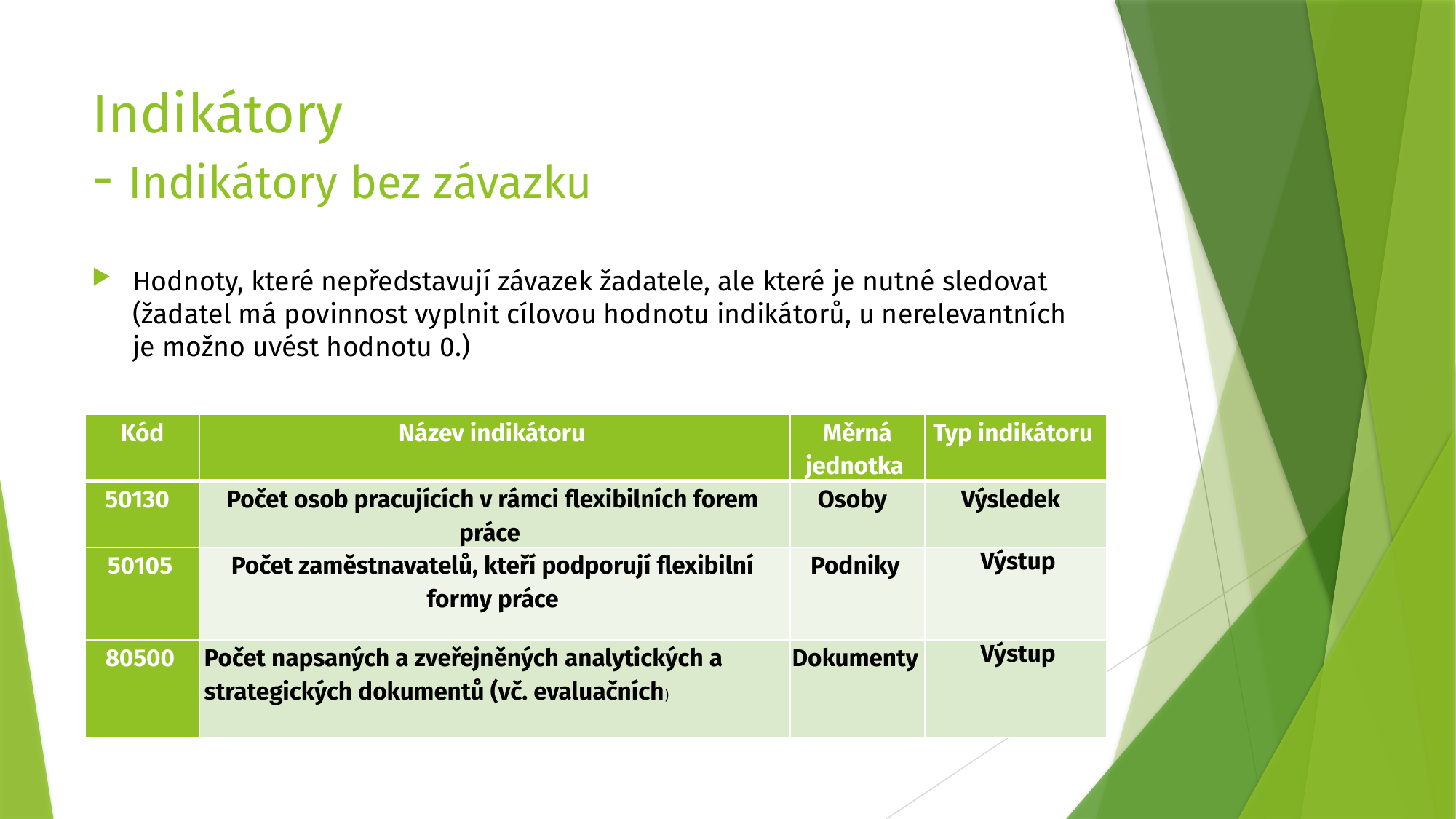

# Indikátory - Indikátory bez závazku
Hodnoty, které nepředstavují závazek žadatele, ale které je nutné sledovat (žadatel má povinnost vyplnit cílovou hodnotu indikátorů, u nerelevantních je možno uvést hodnotu 0.)

| Kód | Název indikátoru | Měrná jednotka | Typ indikátoru |
| --- | --- | --- | --- |
| 50130 | Počet osob pracujících v rámci flexibilních forem práce | Osoby | Výsledek |
| 50105 | Počet zaměstnavatelů, kteří podporují flexibilní formy práce | Podniky | Výstup |
| 80500 | Počet napsaných a zveřejněných analytických a strategických dokumentů (vč. evaluačních) | Dokumenty | Výstup |